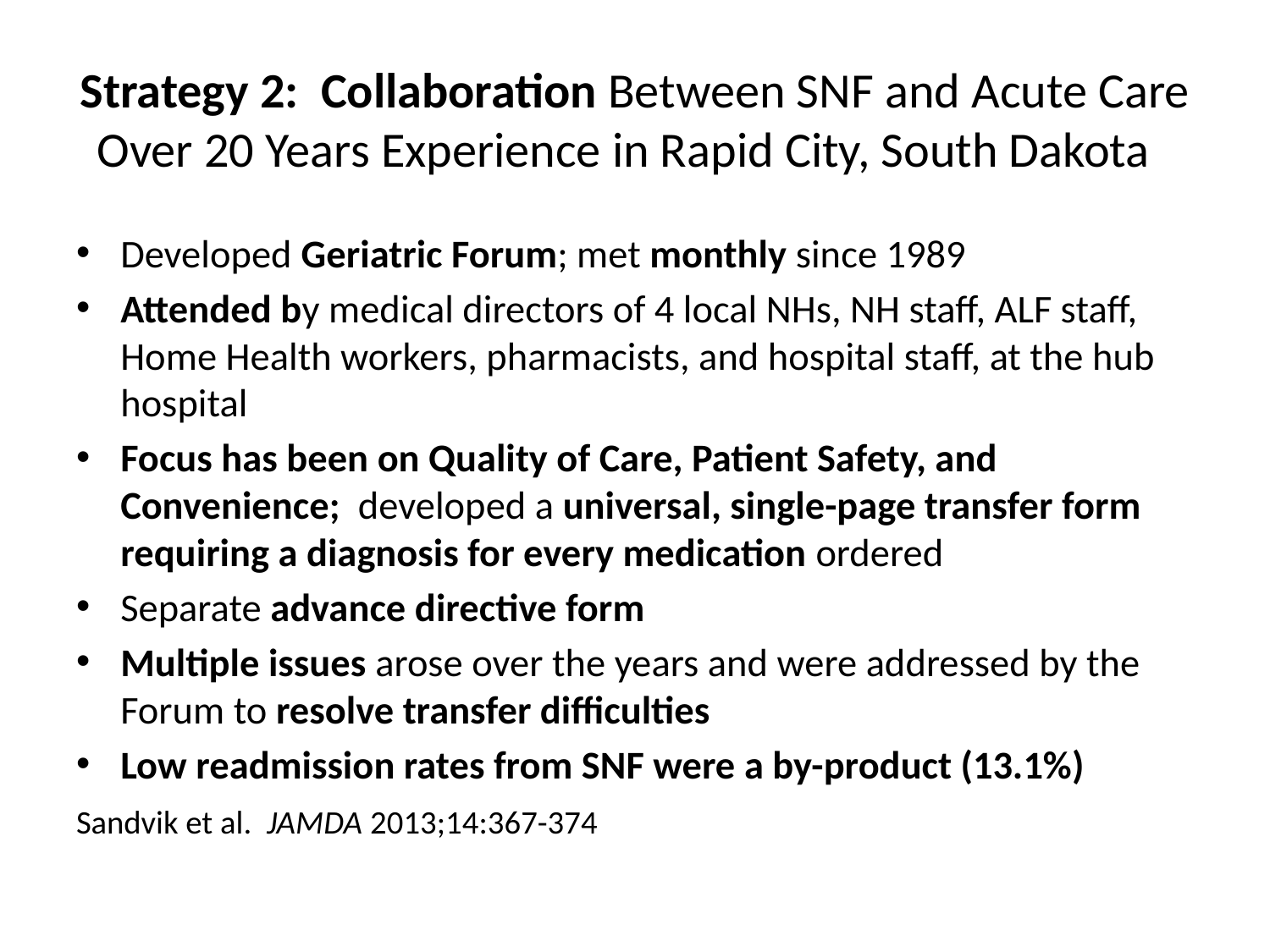

# Strategy 2:  Collaboration Between SNF and Acute Care Over 20 Years Experience in Rapid City, South Dakota
Developed Geriatric Forum; met monthly since 1989
Attended by medical directors of 4 local NHs, NH staff, ALF staff, Home Health workers, pharmacists, and hospital staff, at the hub hospital
Focus has been on Quality of Care, Patient Safety, and Convenience;  developed a universal, single-page transfer form requiring a diagnosis for every medication ordered
Separate advance directive form
Multiple issues arose over the years and were addressed by the Forum to resolve transfer difficulties
Low readmission rates from SNF were a by-product (13.1%)
Sandvik et al.  JAMDA 2013;14:367-374